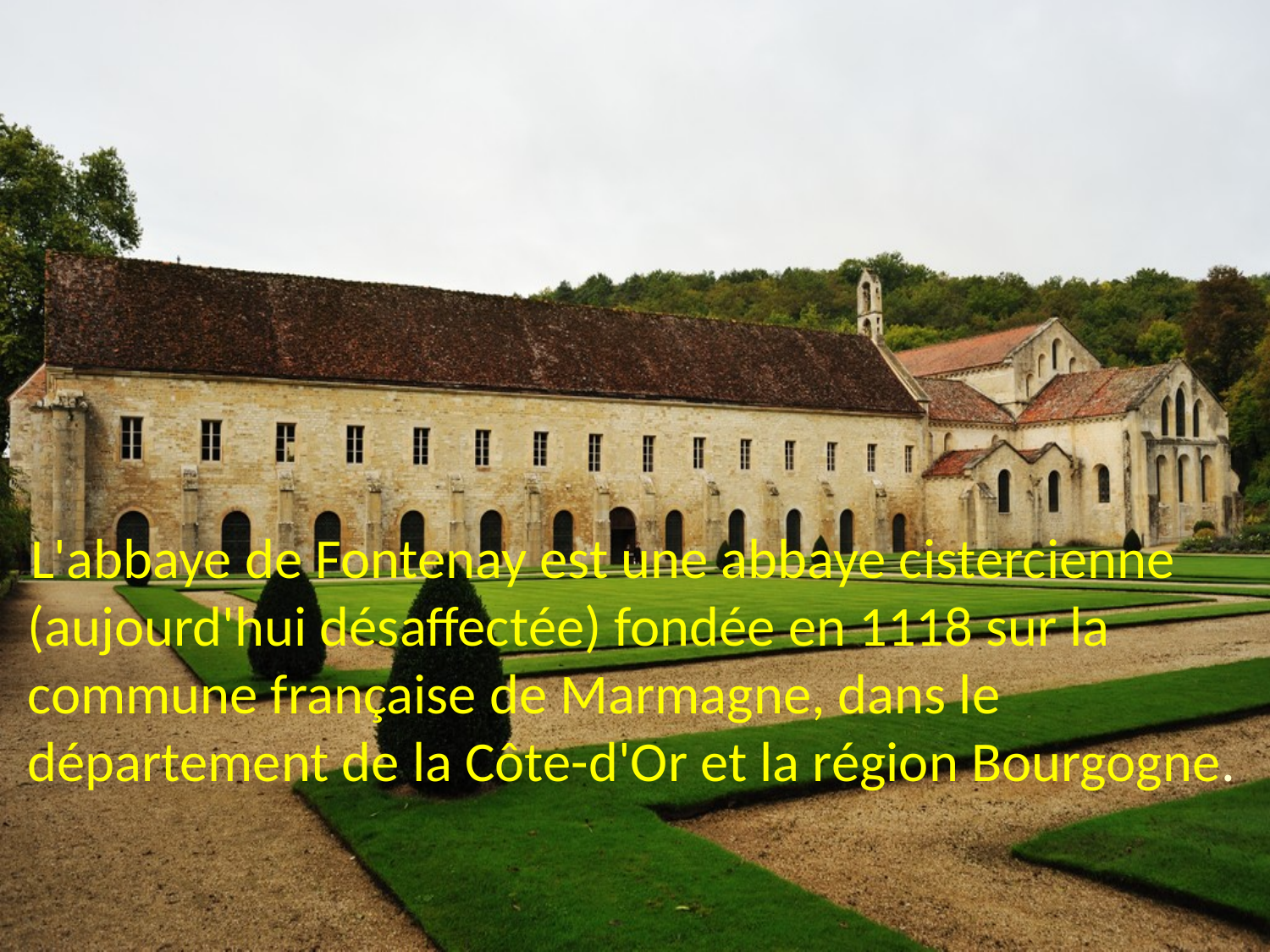

L'abbaye de Fontenay est une abbaye cistercienne (aujourd'hui désaffectée) fondée en 1118 sur la commune française de Marmagne, dans le département de la Côte-d'Or et la région Bourgogne.